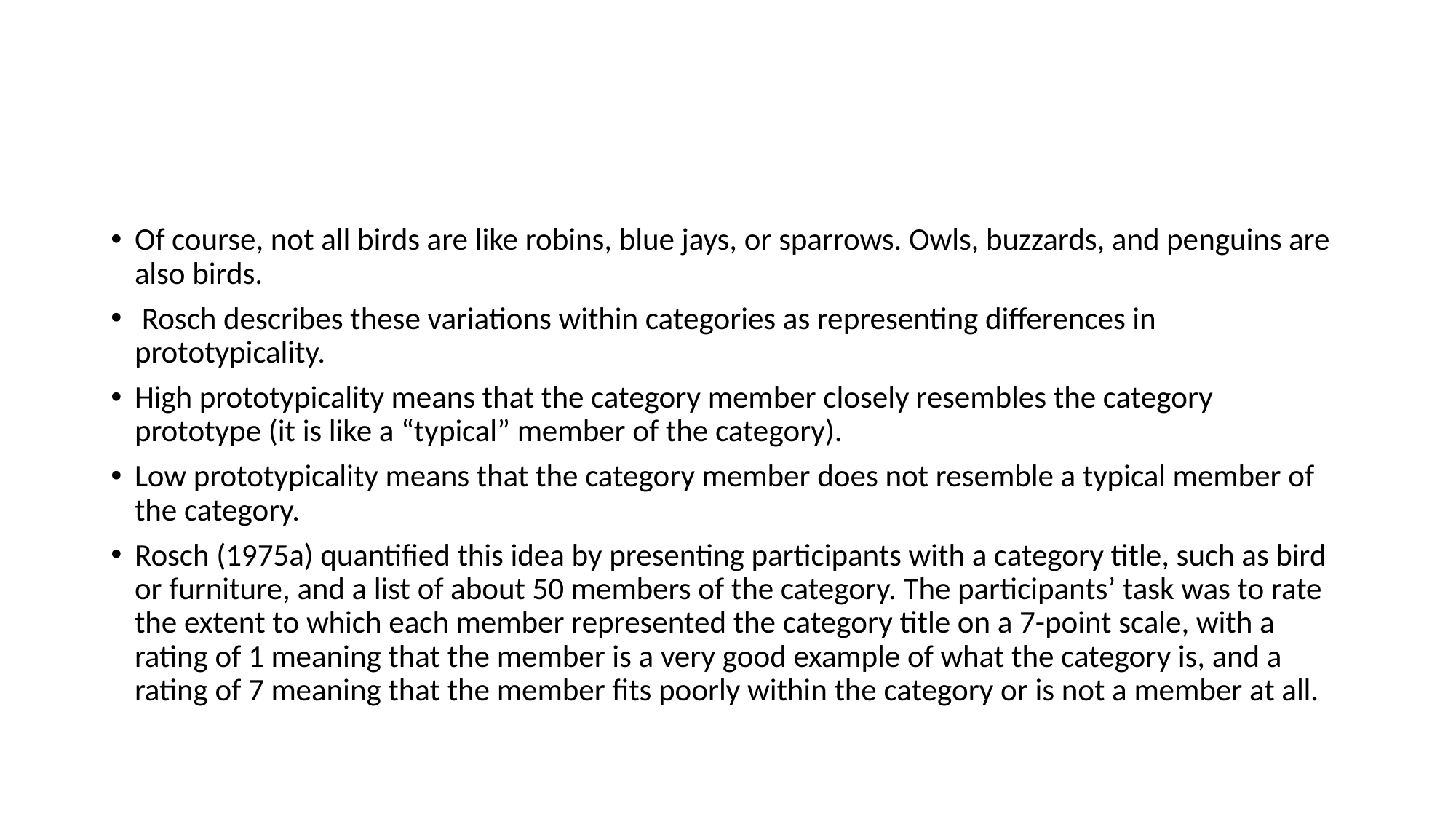

#
Of course, not all birds are like robins, blue jays, or sparrows. Owls, buzzards, and penguins are also birds.
 Rosch describes these variations within categories as representing differences in prototypicality.
High prototypicality means that the category member closely resembles the category prototype (it is like a “typical” member of the category).
Low prototypicality means that the category member does not resemble a typical member of the category.
Rosch (1975a) quantified this idea by presenting participants with a category title, such as bird or furniture, and a list of about 50 members of the category. The participants’ task was to rate the extent to which each member represented the category title on a 7-point scale, with a rating of 1 meaning that the member is a very good example of what the category is, and a rating of 7 meaning that the member fits poorly within the category or is not a member at all.